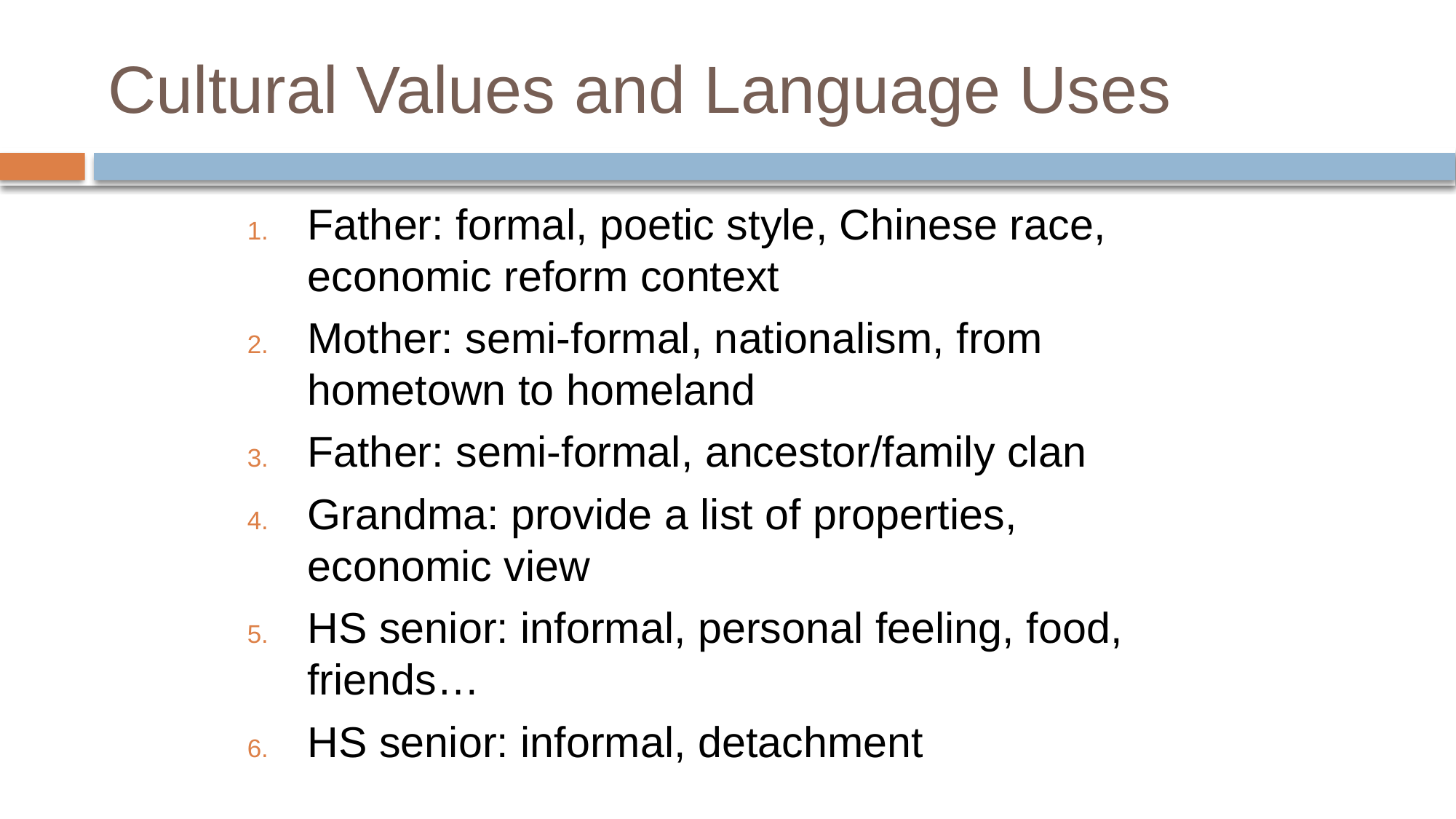

# Cultural Values and Language Uses
Father: formal, poetic style, Chinese race, economic reform context
Mother: semi-formal, nationalism, from hometown to homeland
Father: semi-formal, ancestor/family clan
Grandma: provide a list of properties, economic view
HS senior: informal, personal feeling, food, friends…
HS senior: informal, detachment